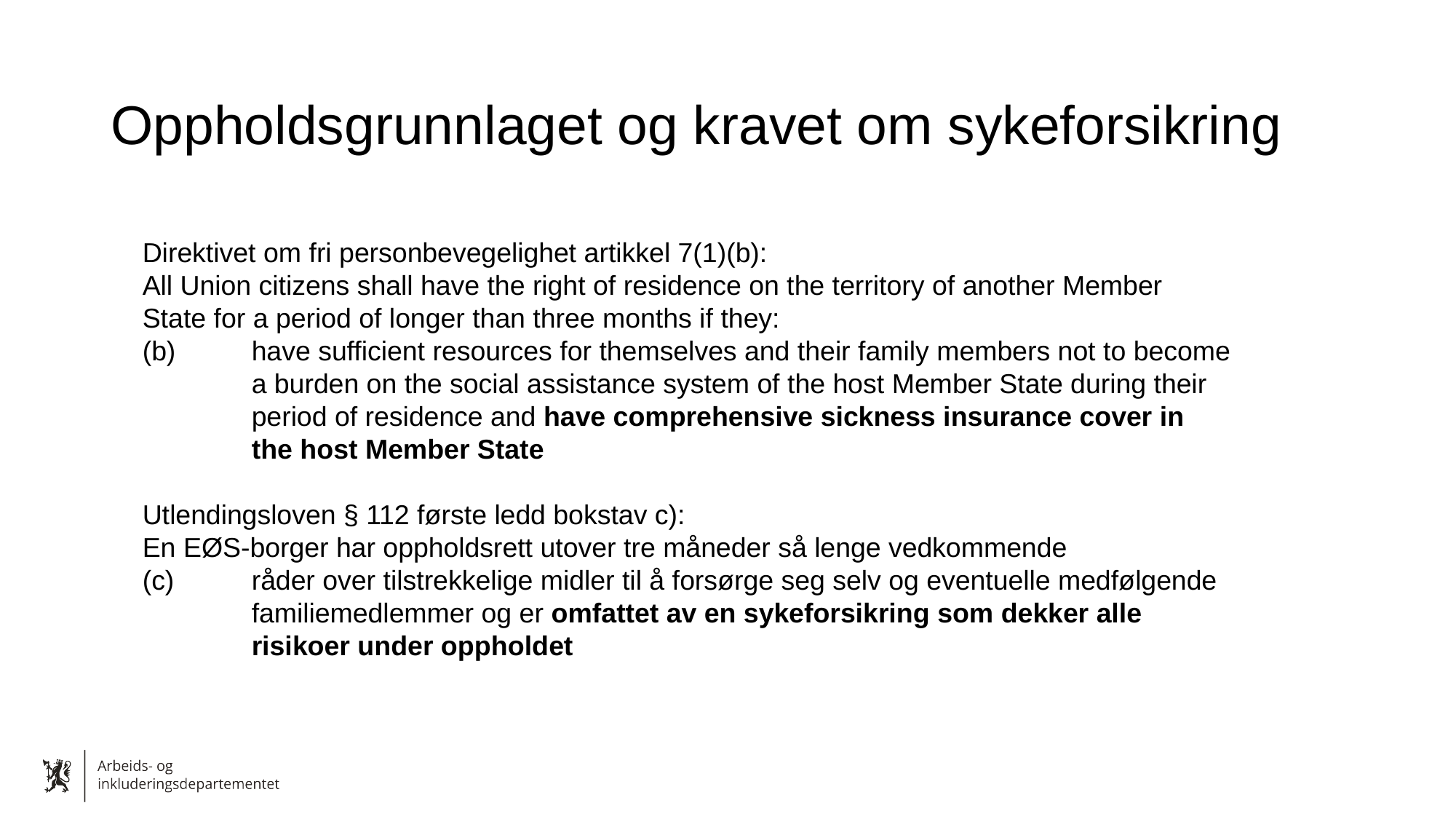

# Oppholdsgrunnlaget og kravet om sykeforsikring
Direktivet om fri personbevegelighet artikkel 7(1)(b):
All Union citizens shall have the right of residence on the territory of another Member State for a period of longer than three months if they:
(b) 	have sufficient resources for themselves and their family members not to become 	a burden on the social assistance system of the host Member State during their 	period of residence and have comprehensive sickness insurance cover in 	the host Member State

Utlendingsloven § 112 første ledd bokstav c):
En EØS-borger har oppholdsrett utover tre måneder så lenge vedkommende
(c) 	råder over tilstrekkelige midler til å forsørge seg selv og eventuelle medfølgende 	familiemedlemmer og er omfattet av en sykeforsikring som dekker alle 	risikoer under oppholdet